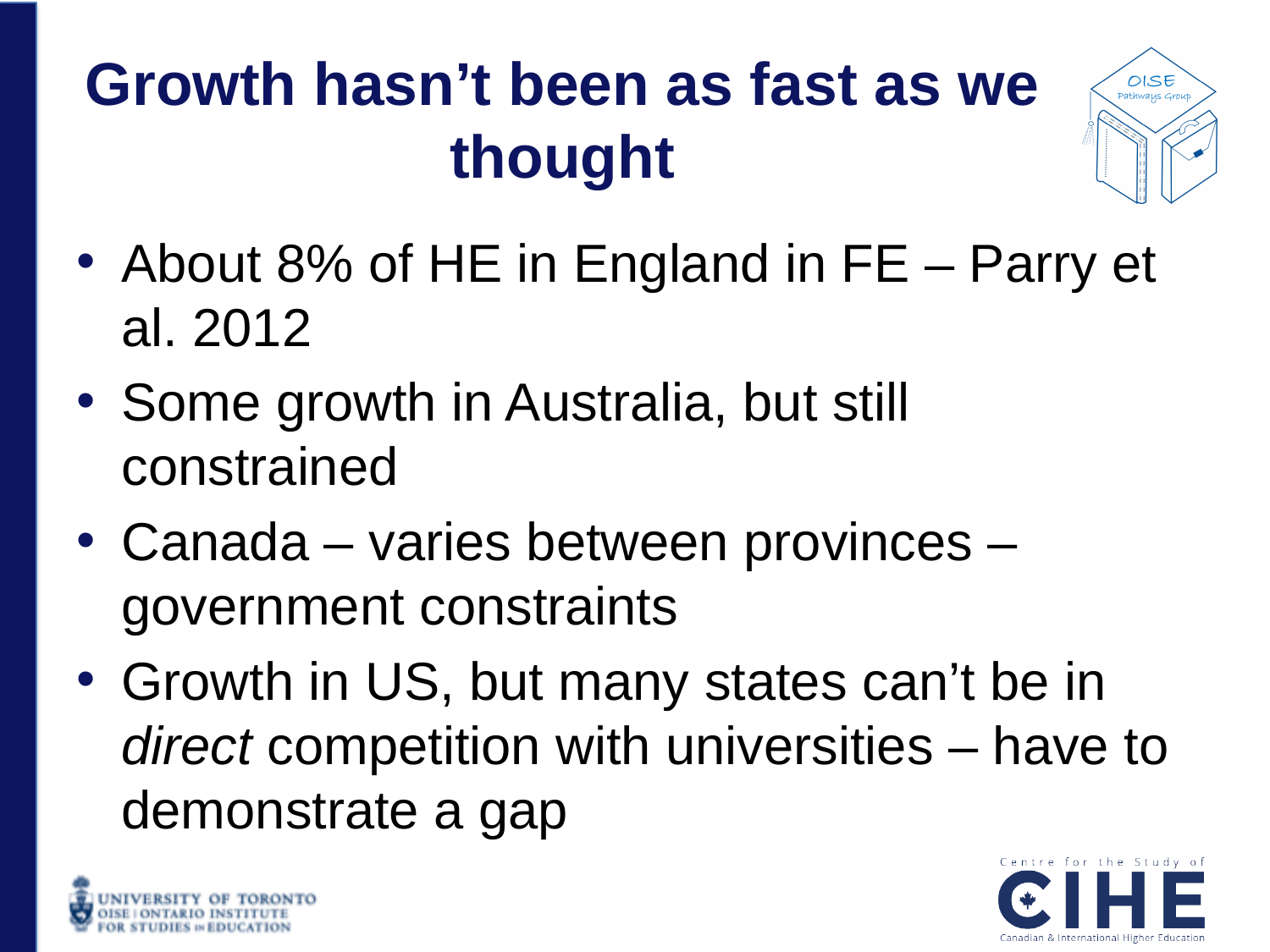

# Growth hasn’t been as fast as we thought
About 8% of HE in England in FE – Parry et al. 2012
Some growth in Australia, but still constrained
Canada – varies between provinces – government constraints
Growth in US, but many states can’t be in direct competition with universities – have to demonstrate a gap